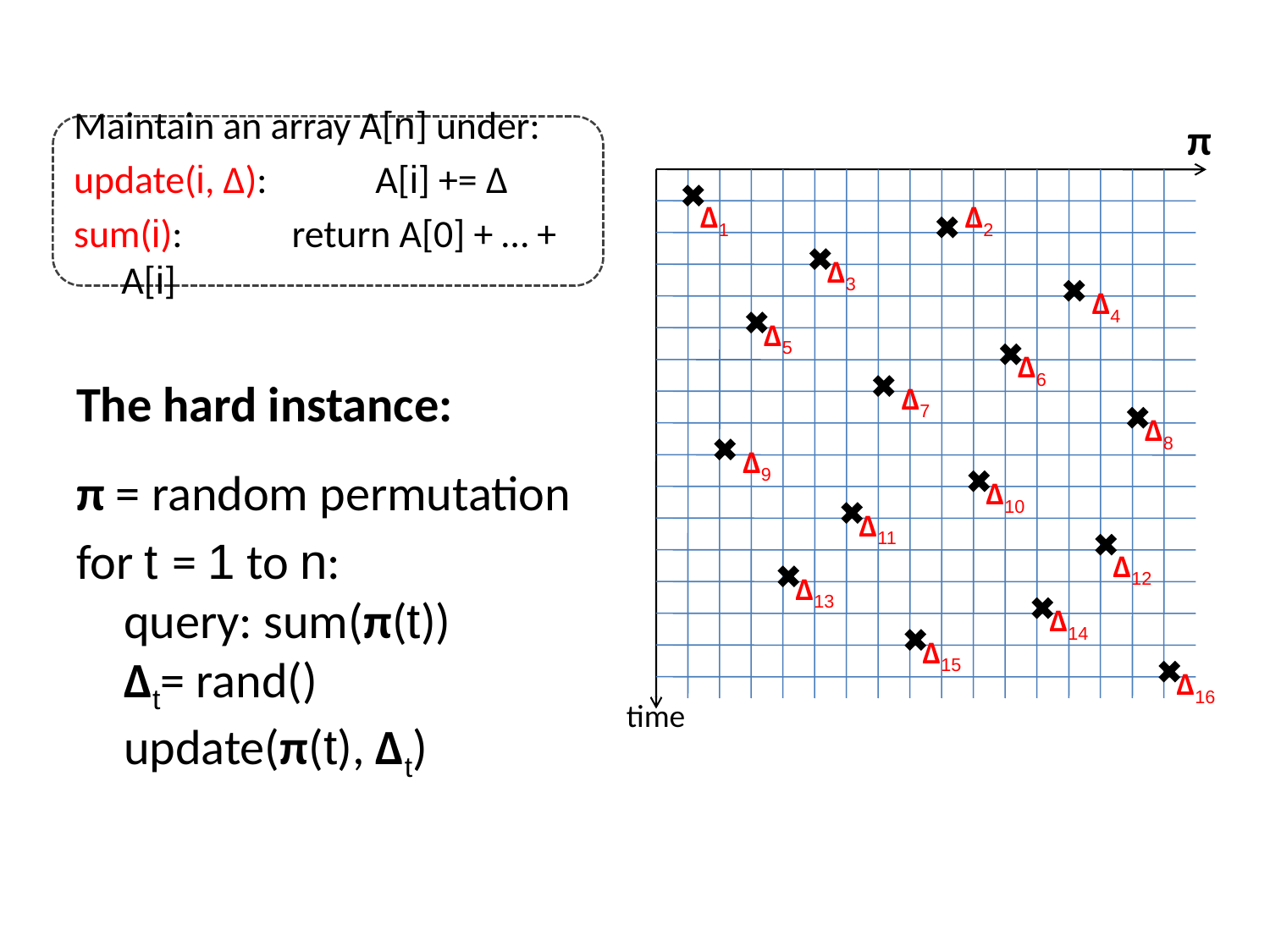

π
time
Maintain an array A[n] under:
update(i, Δ):  	A[i] += Δ
sum(i):	     return A[0] + … + A[i]

Δ1
Δ2

Δ3

Δ4

Δ5

Δ6
The hard instance:

π = random permutation
for t = 1 to n:
query: sum(π(t))
Δt= rand()
update(π(t), Δt)

Δ7

Δ8

Δ9

Δ10

Δ11

Δ12

Δ13

Δ14

Δ15

Δ16